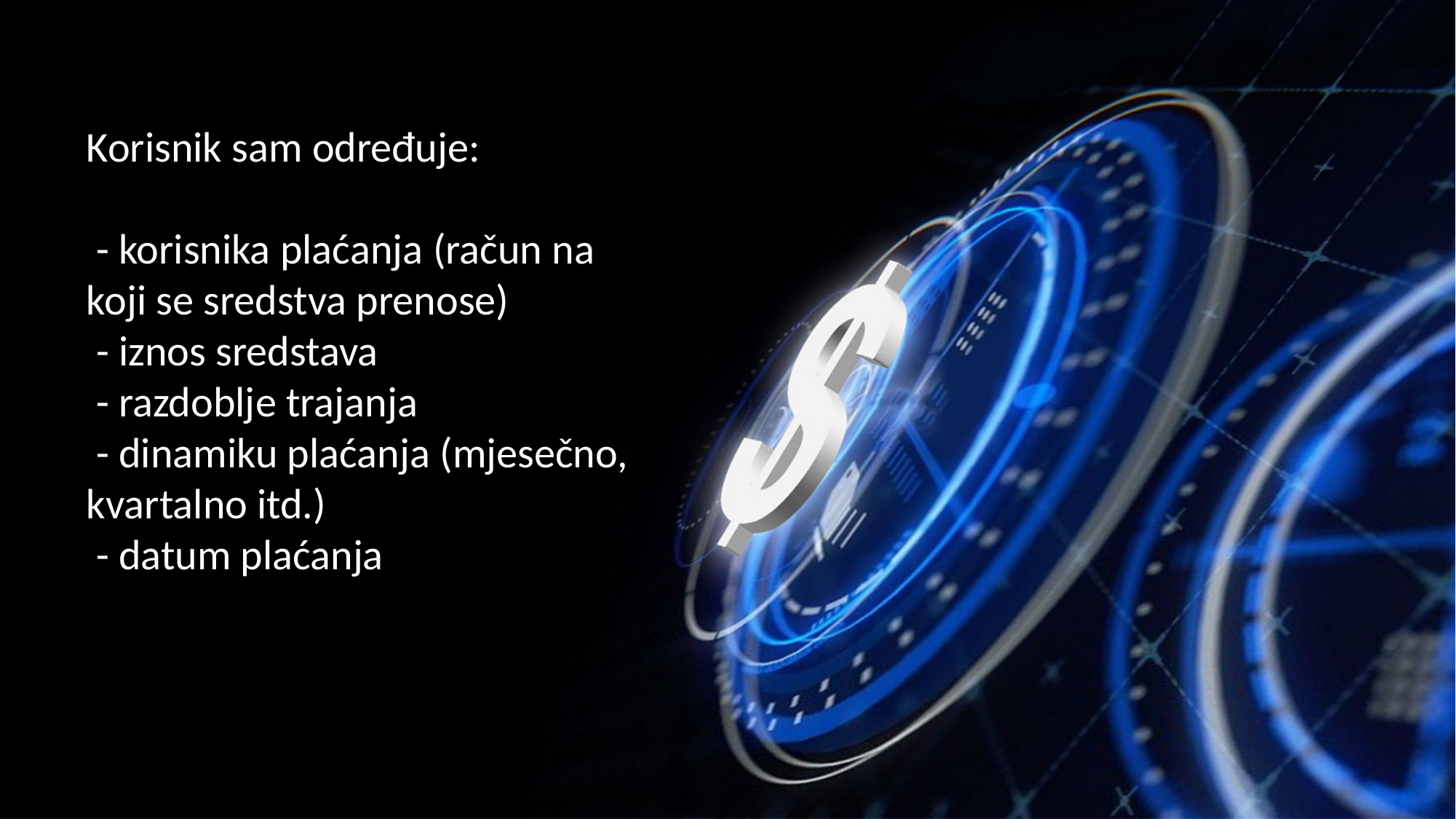

Korisnik sam određuje:

 - korisnika plaćanja (račun na koji se sredstva prenose)
 - iznos sredstava
 - razdoblje trajanja
 - dinamiku plaćanja (mjesečno, kvartalno itd.)
 - datum plaćanja